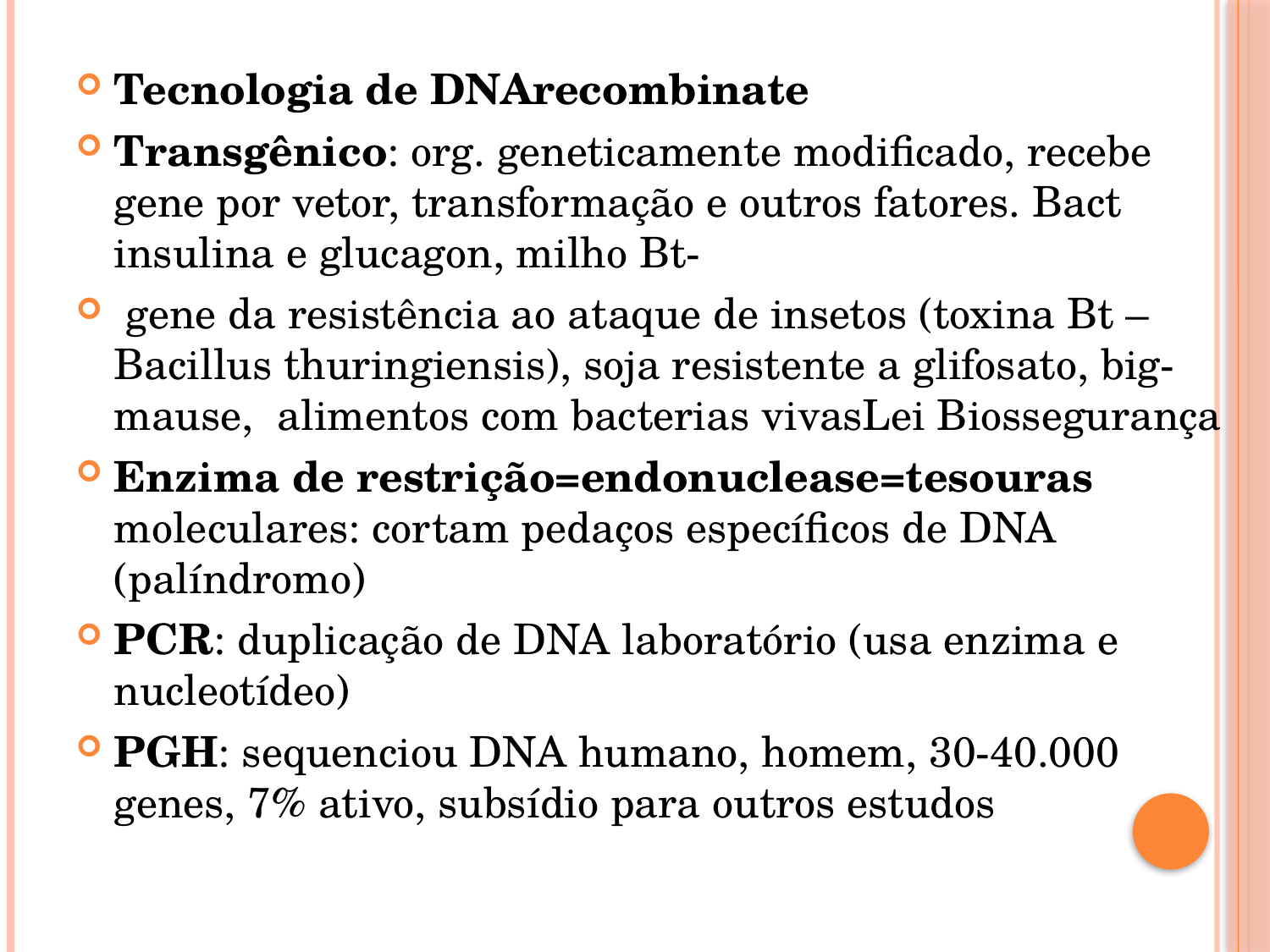

#
Tecnologia de DNArecombinate
Transgênico: org. geneticamente modificado, recebe gene por vetor, transformação e outros fatores. Bact insulina e glucagon, milho Bt-
 gene da resistência ao ataque de insetos (toxina Bt – Bacillus thuringiensis), soja resistente a glifosato, big-mause,  alimentos com bacterias vivasLei Biossegurança
Enzima de restrição=endonuclease=tesouras moleculares: cortam pedaços específicos de DNA (palíndromo)
PCR: duplicação de DNA laboratório (usa enzima e nucleotídeo)
PGH: sequenciou DNA humano, homem, 30-40.000 genes, 7% ativo, subsídio para outros estudos